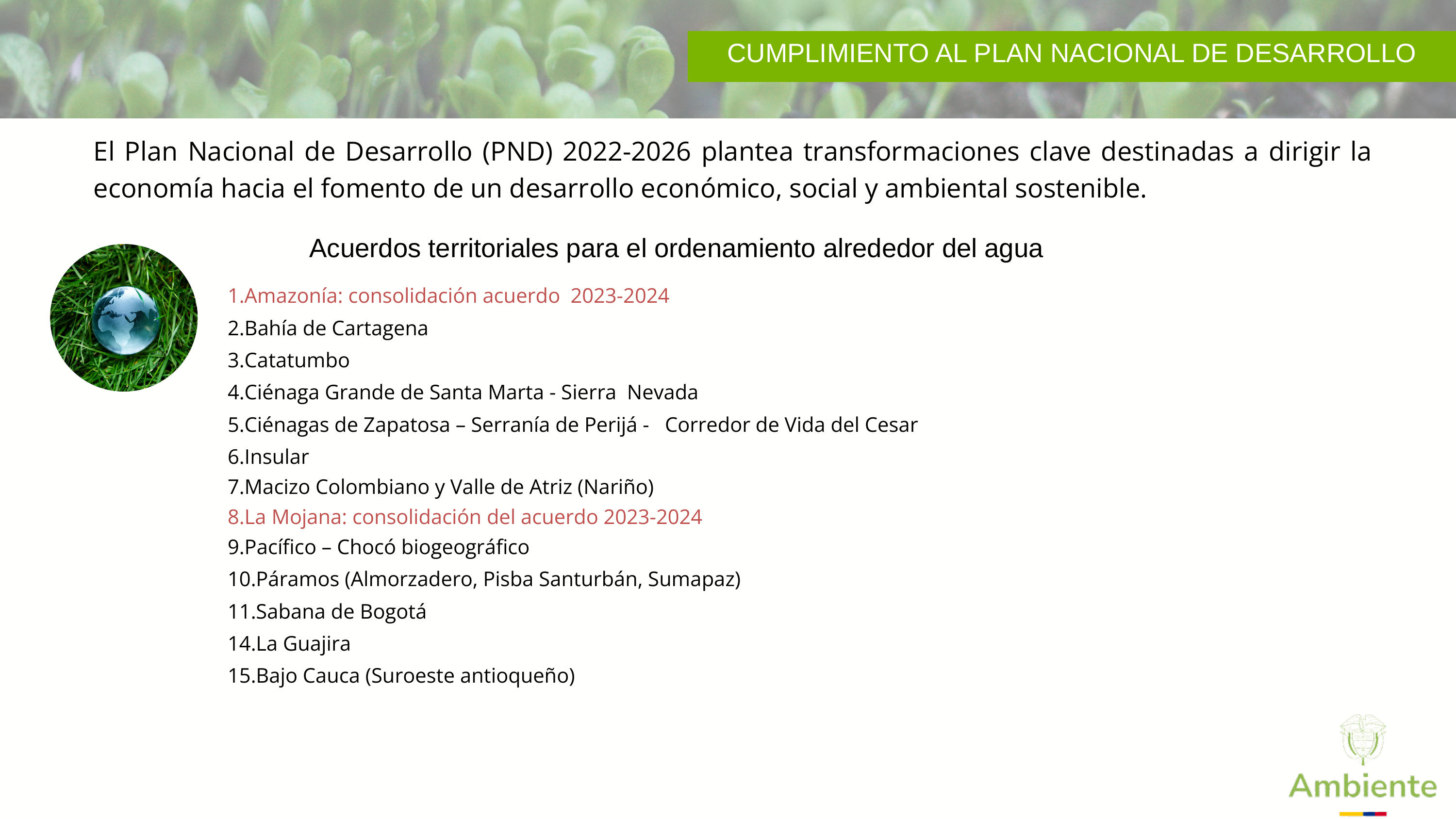

CUMPLIMIENTO AL PLAN NACIONAL DE DESARROLLO
El Plan Nacional de Desarrollo (PND) 2022-2026 plantea transformaciones clave destinadas a dirigir la economía hacia el fomento de un desarrollo económico, social y ambiental sostenible.
Acuerdos territoriales para el ordenamiento alrededor del agua

Amazonía: consolidación acuerdo  2023-2024
Bahía de Cartagena
Catatumbo
Ciénaga Grande de Santa Marta - Sierra  Nevada
Ciénagas de Zapatosa – Serranía de Perijá -   Corredor de Vida del Cesar
Insular
Macizo Colombiano y Valle de Atriz (Nariño)
La Mojana: consolidación del acuerdo 2023-2024
Pacífico – Chocó biogeográfico
Páramos (Almorzadero, Pisba Santurbán, Sumapaz)
Sabana de Bogotá
La Guajira
Bajo Cauca (Suroeste antioqueño)